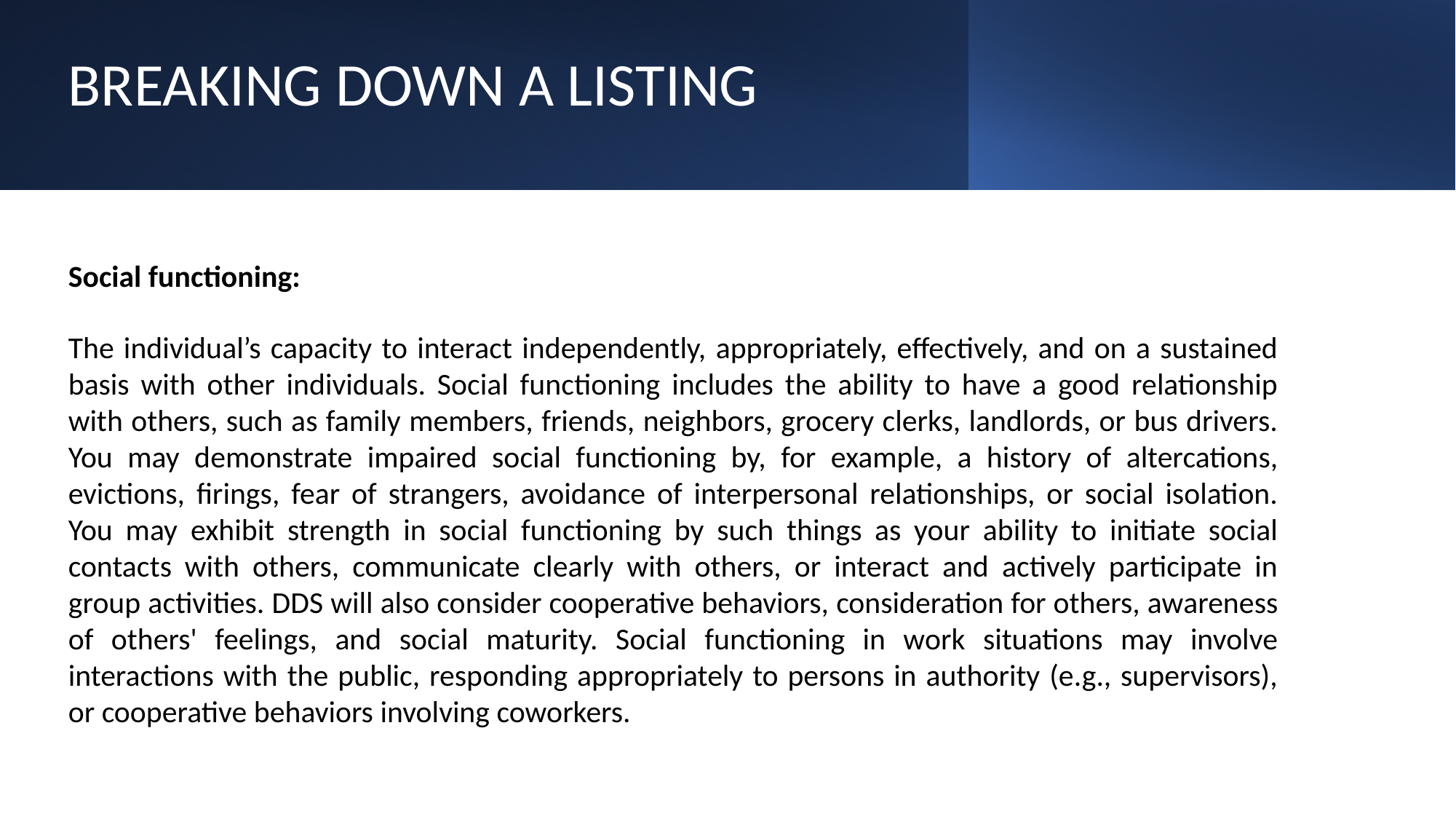

# BREAKING DOWN A LISTING

Social functioning:

The individual’s capacity to interact independently, appropriately, effectively, and on a sustained basis with other individuals. Social functioning includes the ability to have a good relationship with others, such as family members, friends, neighbors, grocery clerks, landlords, or bus drivers. You may demonstrate impaired social functioning by, for example, a history of altercations, evictions, firings, fear of strangers, avoidance of interpersonal relationships, or social isolation. You may exhibit strength in social functioning by such things as your ability to initiate social contacts with others, communicate clearly with others, or interact and actively participate in group activities. DDS will also consider cooperative behaviors, consideration for others, awareness of others' feelings, and social maturity. Social functioning in work situations may involve interactions with the public, responding appropriately to persons in authority (e.g., supervisors), or cooperative behaviors involving coworkers.